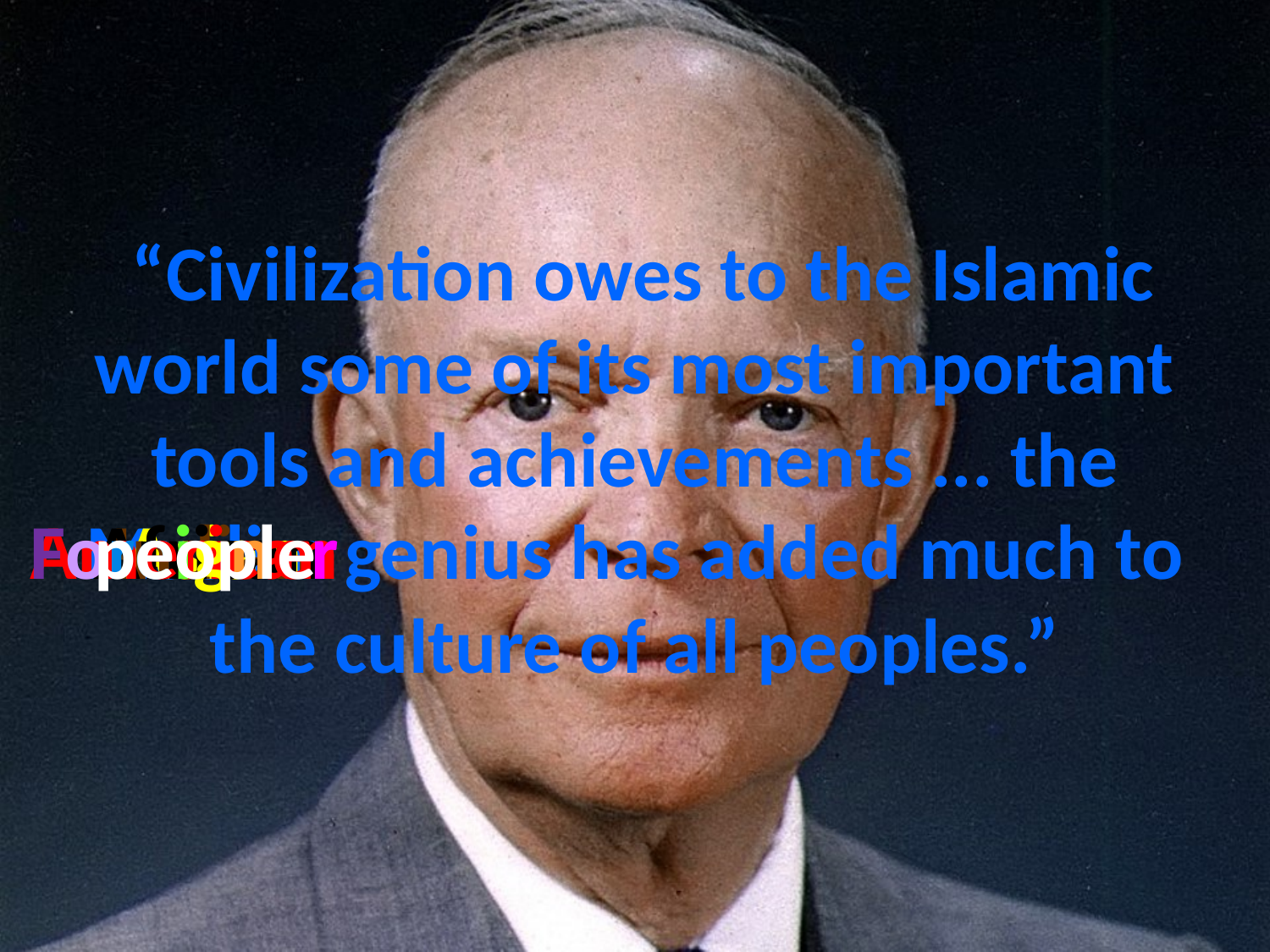

# “Civilization owes to the Islamic world some of its most important tools and achievements ... the Muslim genius has added much to the culture of all peoples.”
 Asian
 African
 Foreigner
 Indian
 American
people